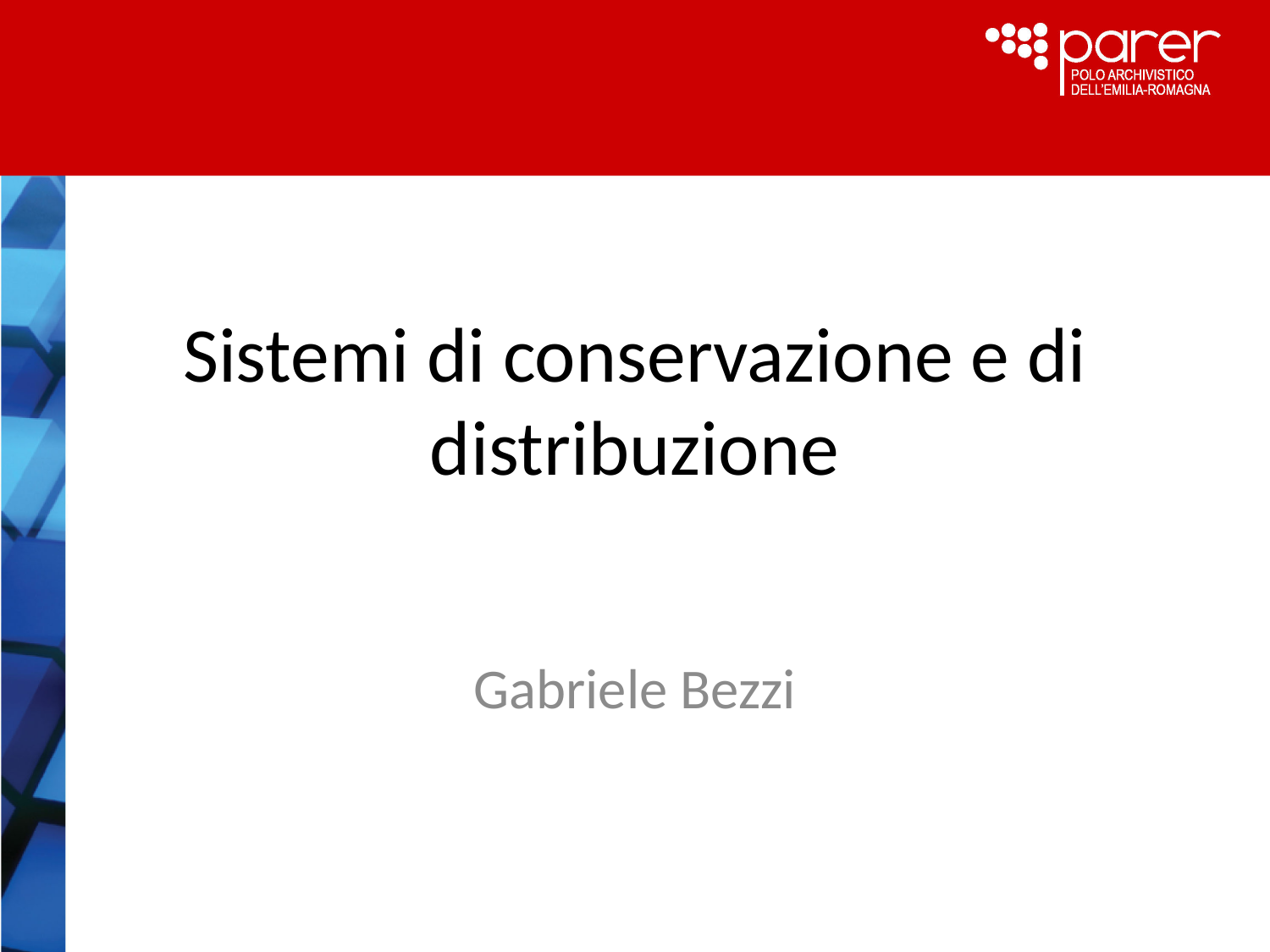

# Sistemi di conservazione e di distribuzione
Gabriele Bezzi